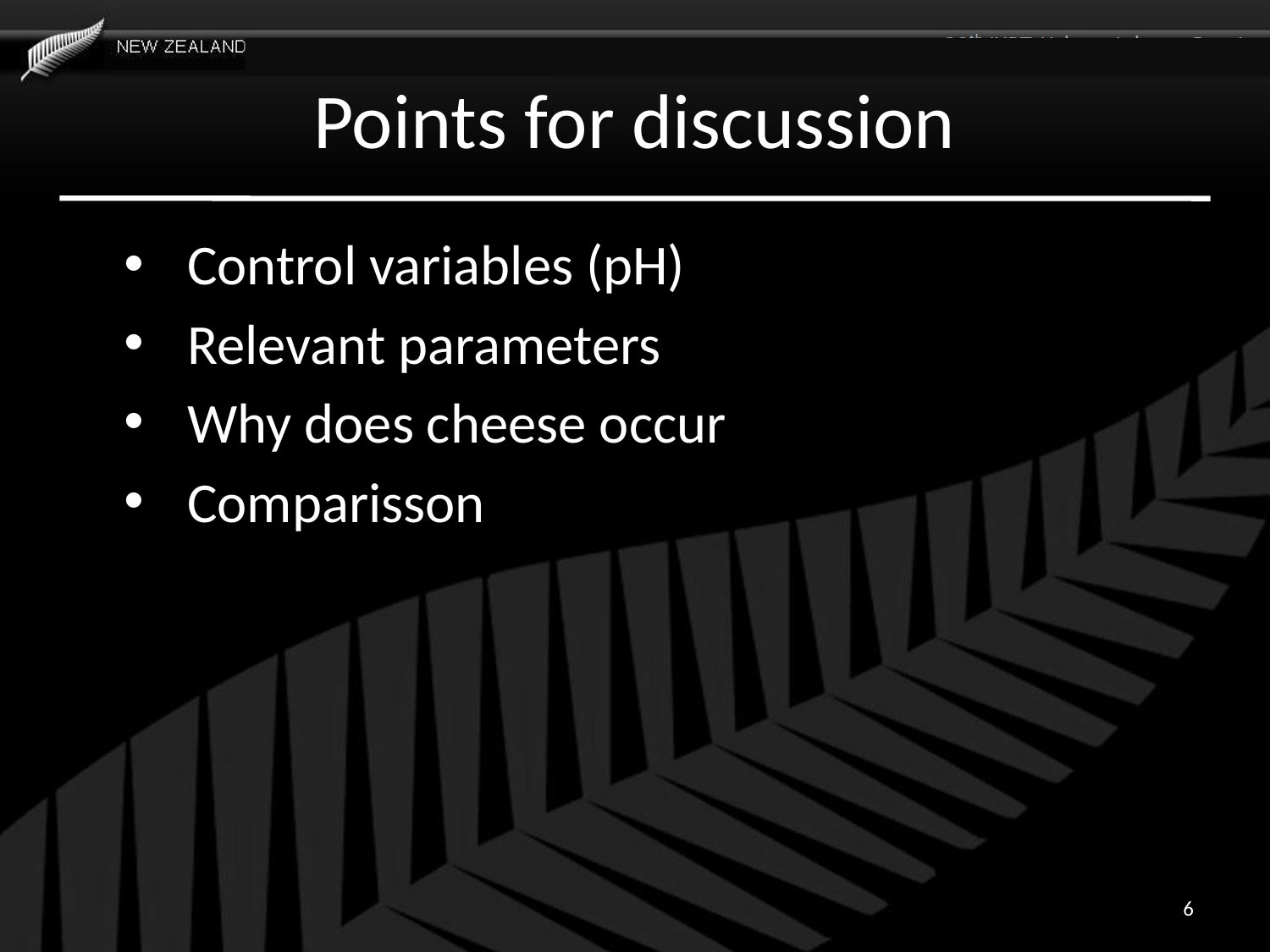

# Points for discussion

Control variables (pH)
Relevant parameters
Why does cheese occur
Comparisson

6